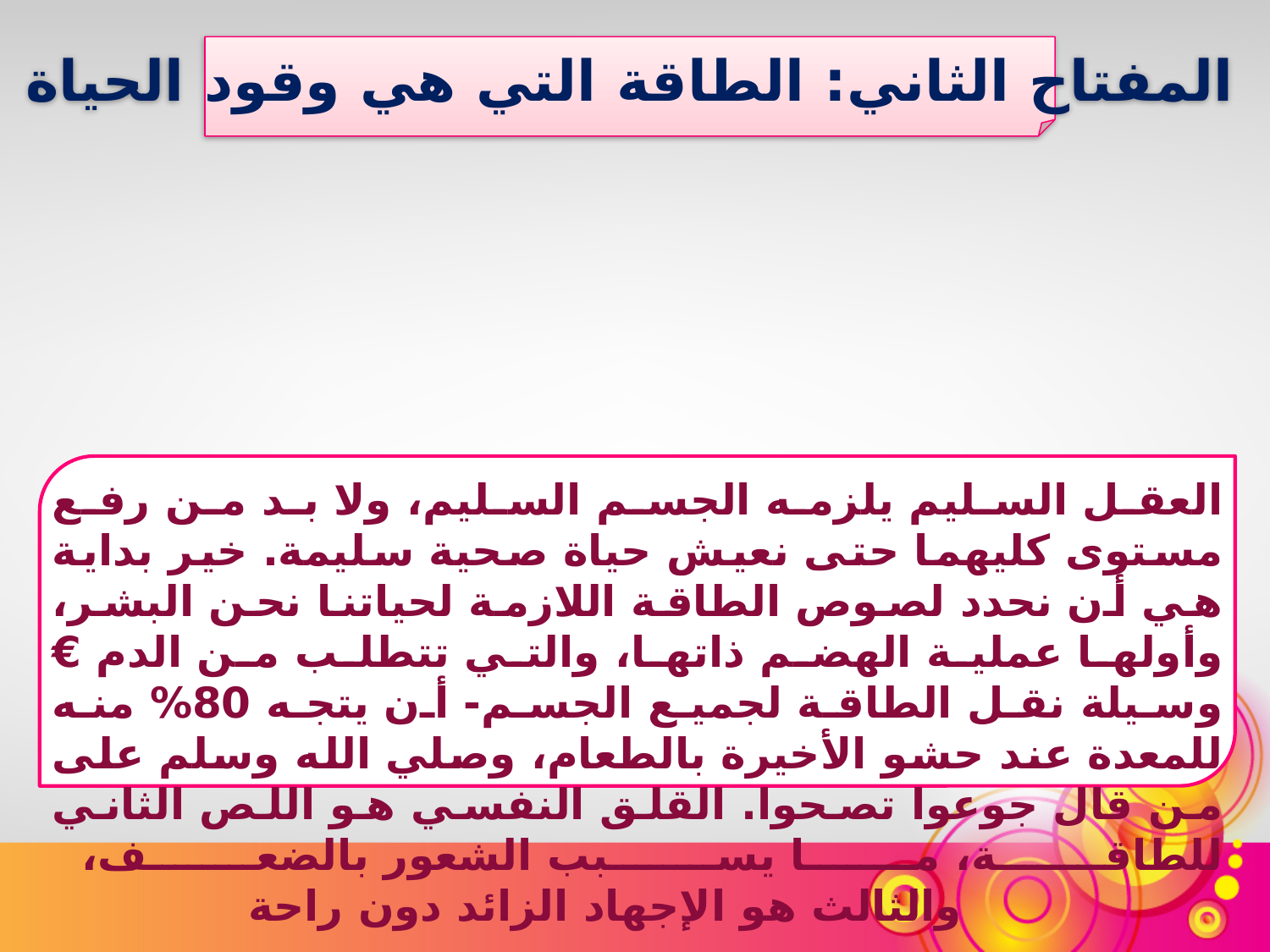

المفتاح الثاني: الطاقة التي هي وقود الحياة

العقل السليم يلزمه الجسم السليم، ولا بد من رفع مستوى كليهما حتى نعيش حياة صحية سليمة. خير بداية هي أن نحدد لصوص الطاقة اللازمة لحياتنا نحن البشر، وأولها عملية الهضم ذاتها، والتي تتطلب من الدم € وسيلة نقل الطاقة لجميع الجسم- أن يتجه 80% منه للمعدة عند حشو الأخيرة بالطعام، وصلي الله وسلم على من قال جوعوا تصحوا. القلق النفسي هو اللص الثاني للطاقة، ما يسبب الشعور بالضعف،
 		         والثالث هو الإجهاد الزائد دون راحة